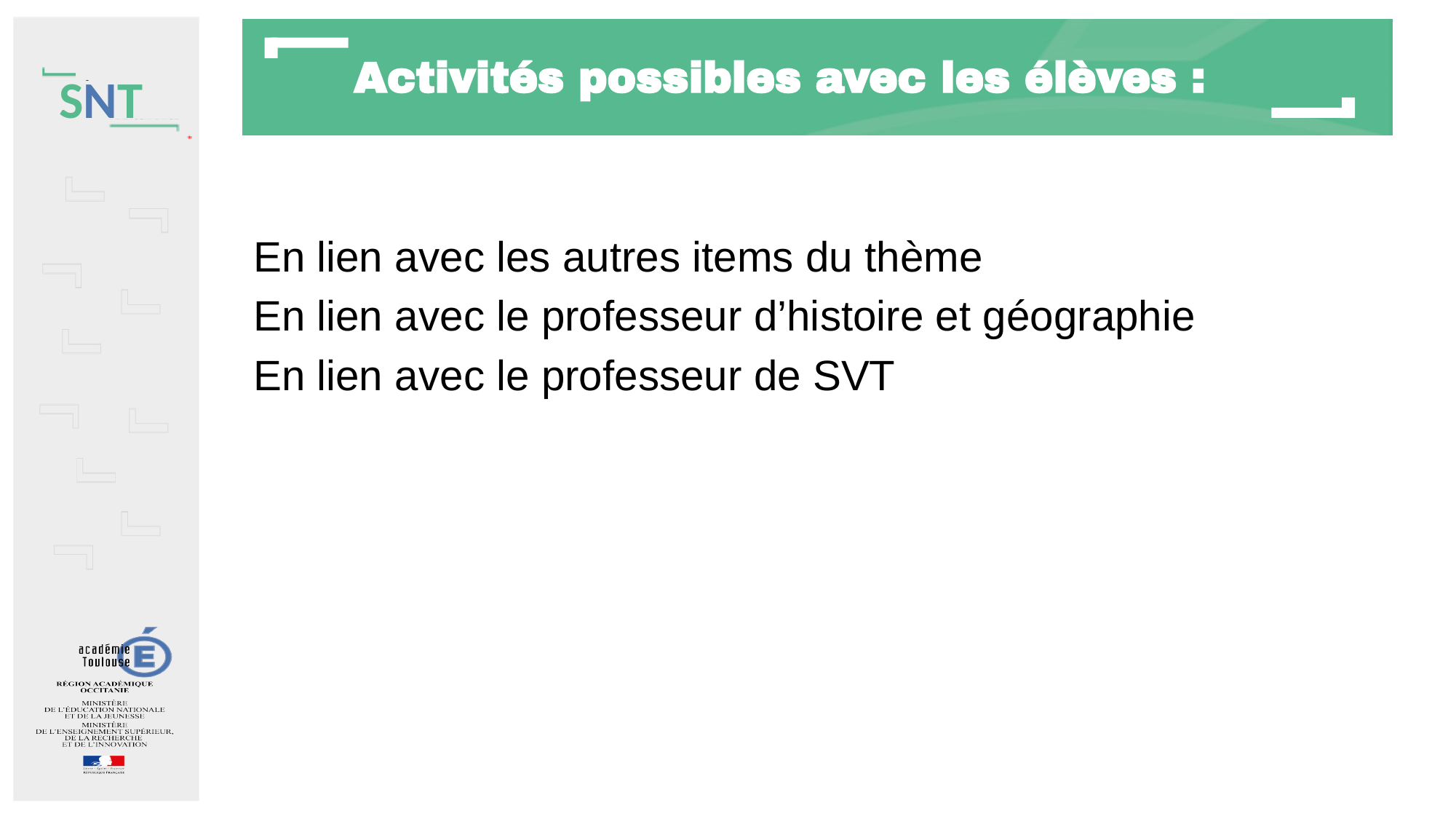

# Activités possibles avec les élèves :

En lien avec les autres items du thème
En lien avec le professeur d’histoire et géographie
En lien avec le professeur de SVT